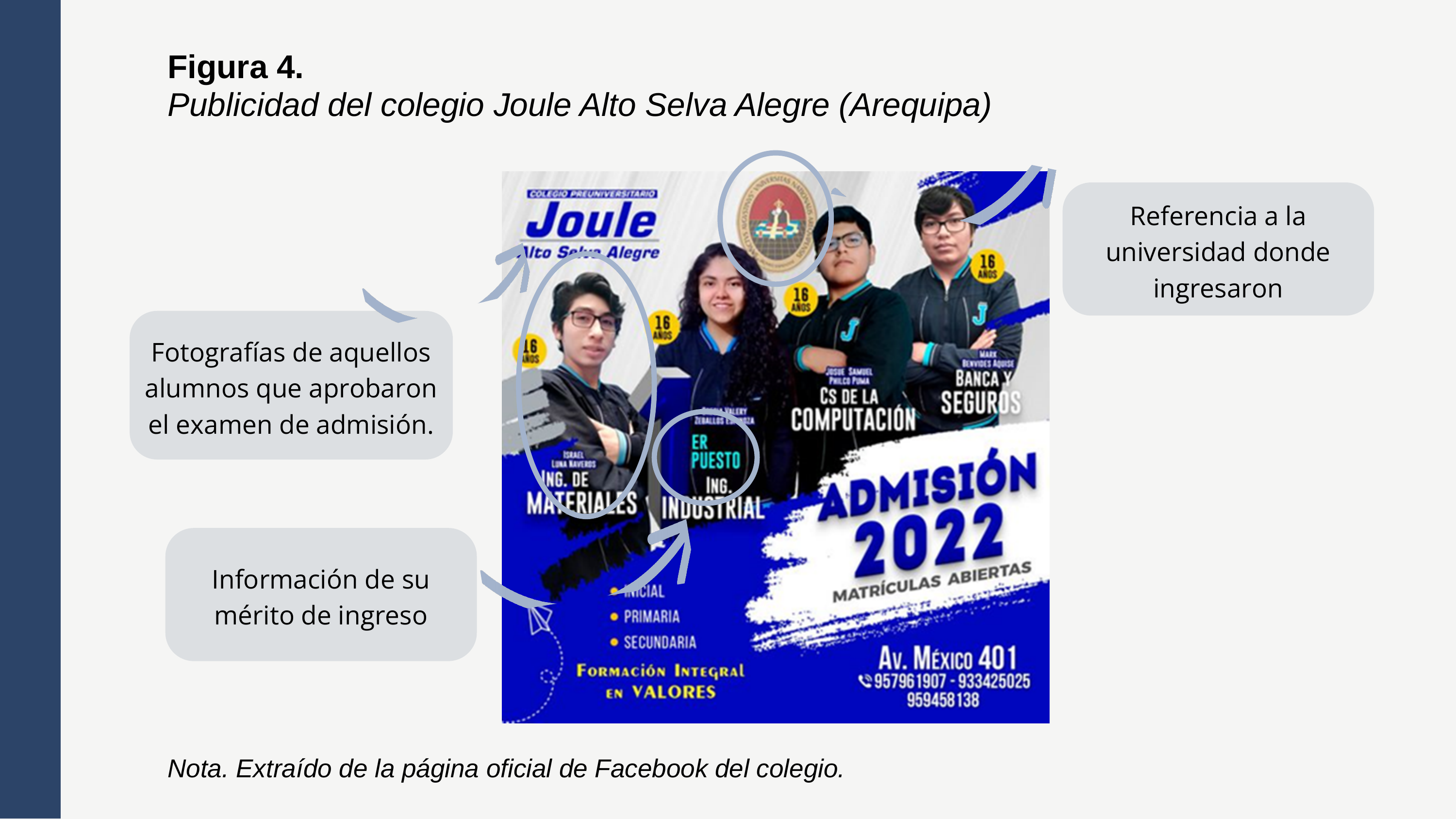

Figura 4.
Publicidad del colegio Joule Alto Selva Alegre (Arequipa)

Referencia a la universidad donde ingresaron

Fotografías de aquellos alumnos que aprobaron el examen de admisión.

Información de su mérito de ingreso
Nota. Extraído de la página oficial de Facebook del colegio.